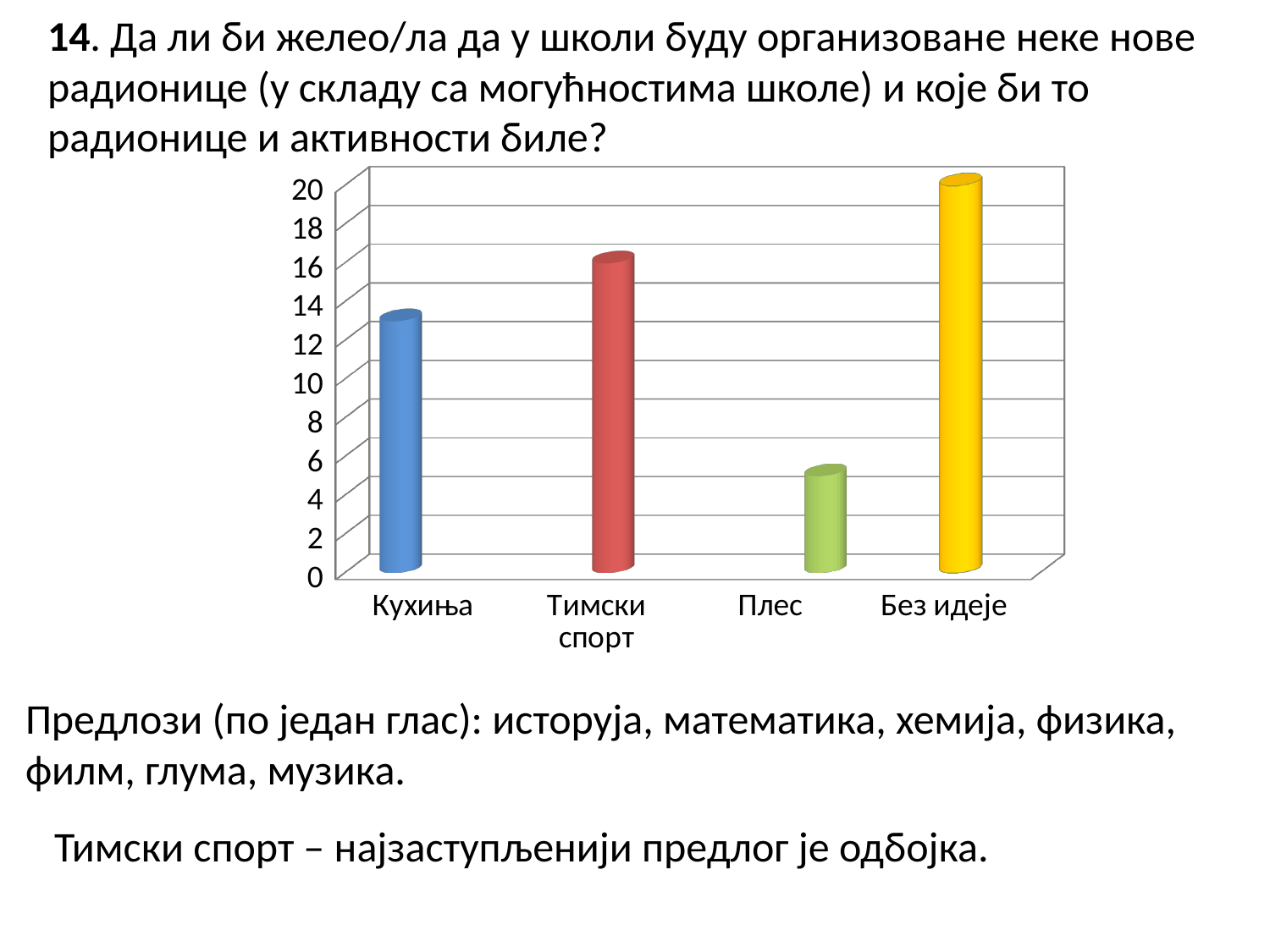

14. Да ли би желео/ла да у школи буду организоване неке нове радионице (у складу са могућностима школе) и које би то радионице и активности биле?

[unsupported chart]

Предлози (по један глас): исторуја, математика, хемија, физика,
филм, глума, музика.
Тимски спорт – најзаступљенији предлог је одбојка.